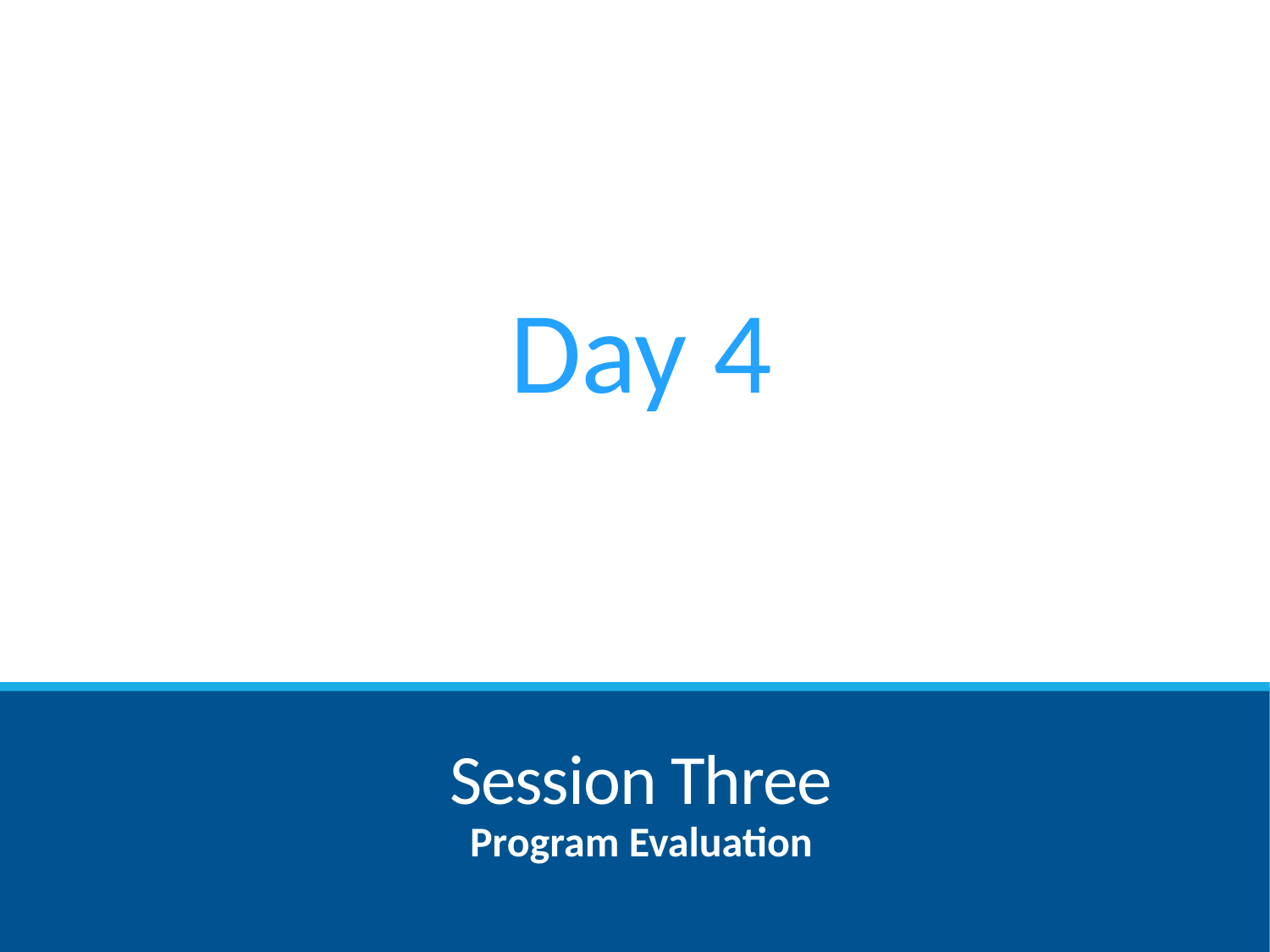

Day 4
# Session Three
Program Evaluation